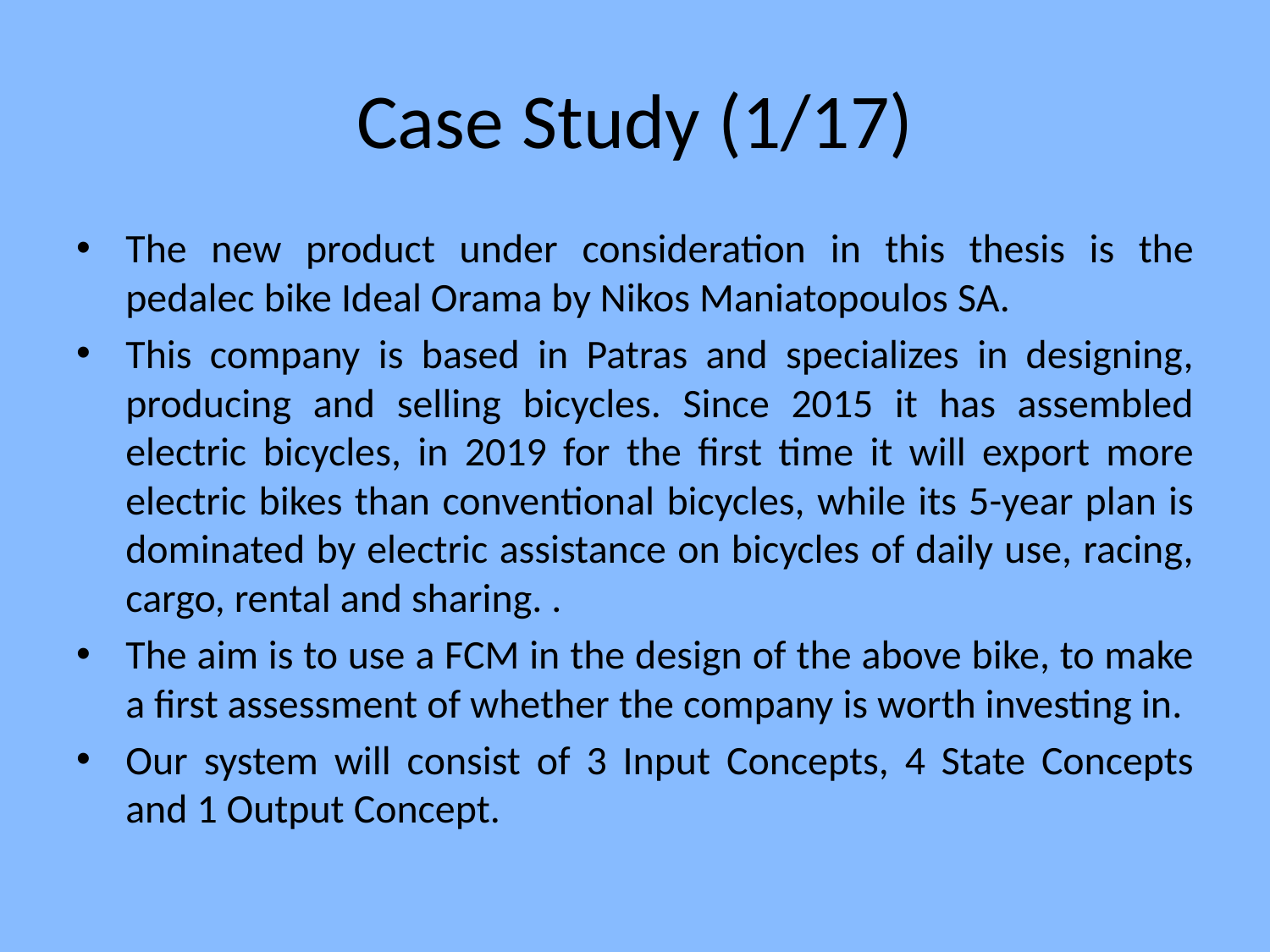

# Case Study (1/17)
The new product under consideration in this thesis is the pedalec bike Ideal Orama by Nikos Maniatopoulos SA.
This company is based in Patras and specializes in designing, producing and selling bicycles. Since 2015 it has assembled electric bicycles, in 2019 for the first time it will export more electric bikes than conventional bicycles, while its 5-year plan is dominated by electric assistance on bicycles of daily use, racing, cargo, rental and sharing. .
The aim is to use a FCM in the design of the above bike, to make a first assessment of whether the company is worth investing in.
Our system will consist of 3 Input Concepts, 4 State Concepts and 1 Output Concept.